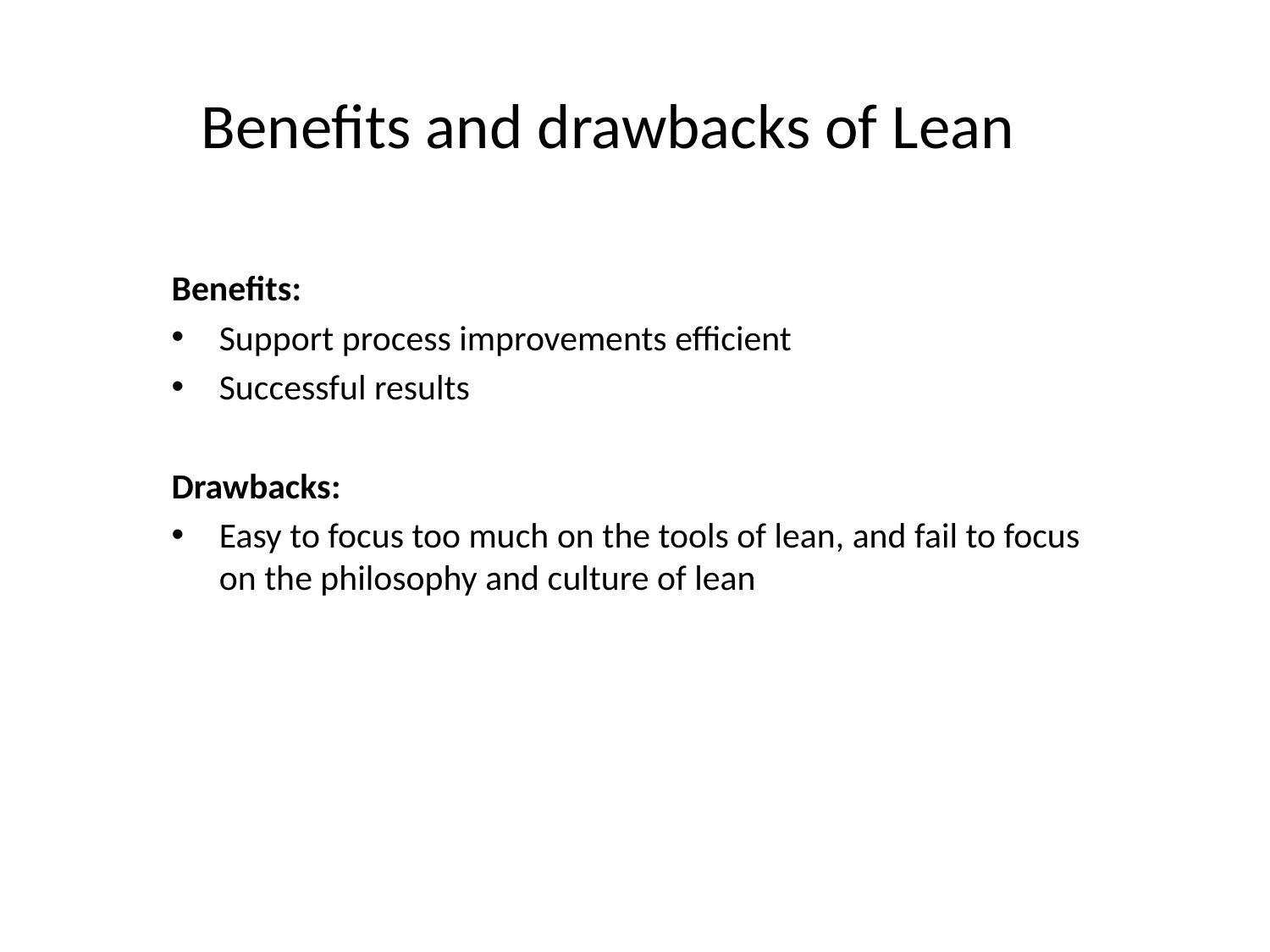

# Benefits and drawbacks of Lean
Benefits:
Support process improvements efficient
Successful results

Drawbacks:
Easy to focus too much on the tools of lean, and fail to focus on the philosophy and culture of lean